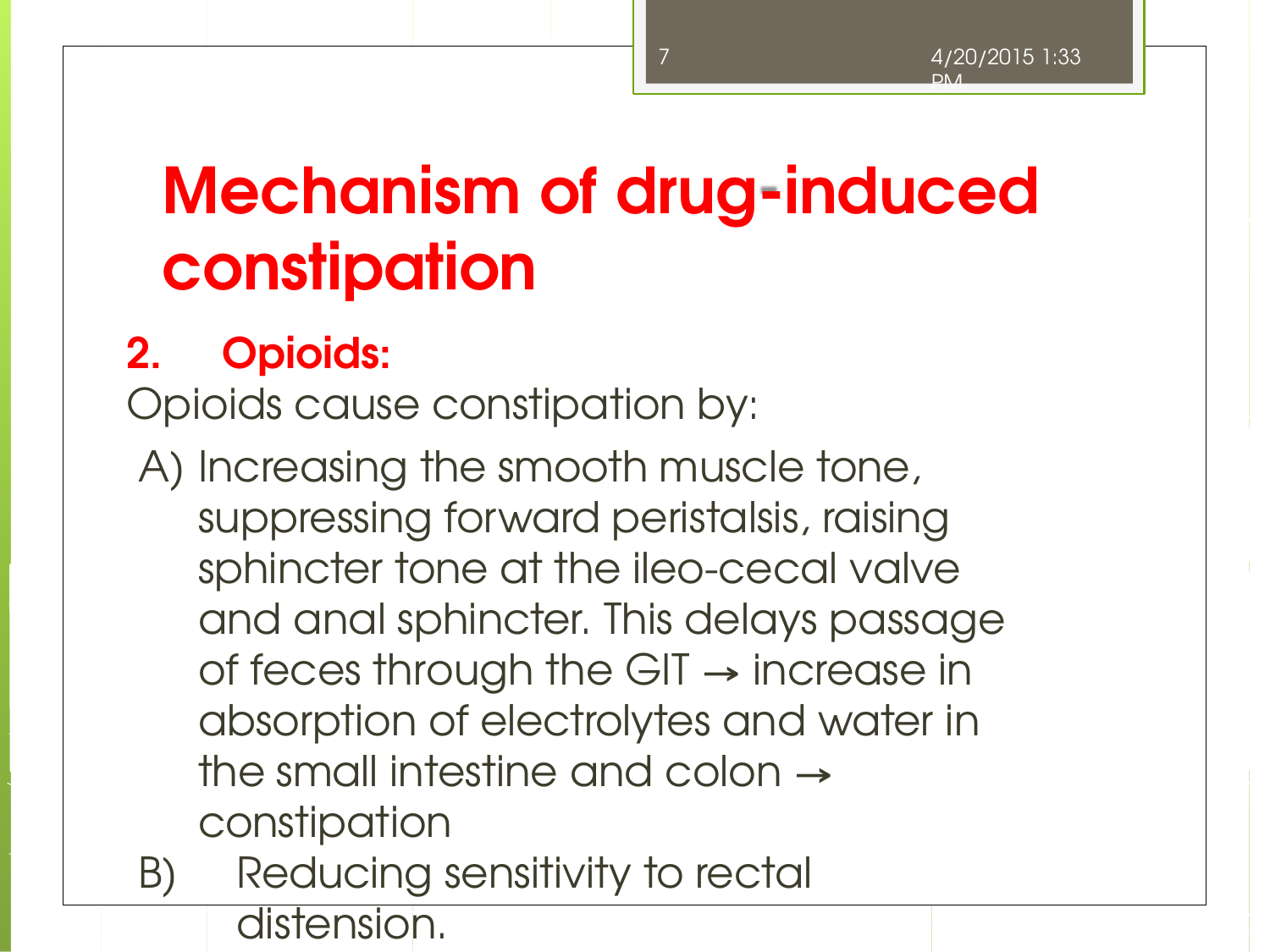

7
4/20/2015 1:33 PM

Mechanism of drug-induced constipation
Opioids:
Opioids cause constipation by:

Increasing the smooth muscle tone, suppressing forward peristalsis, raising sphincter tone at the ileo-cecal valve and anal sphincter. This delays passage of feces through the GIT → increase in absorption of electrolytes and water in the small intestine and colon → constipation
Reducing sensitivity to rectal distension.